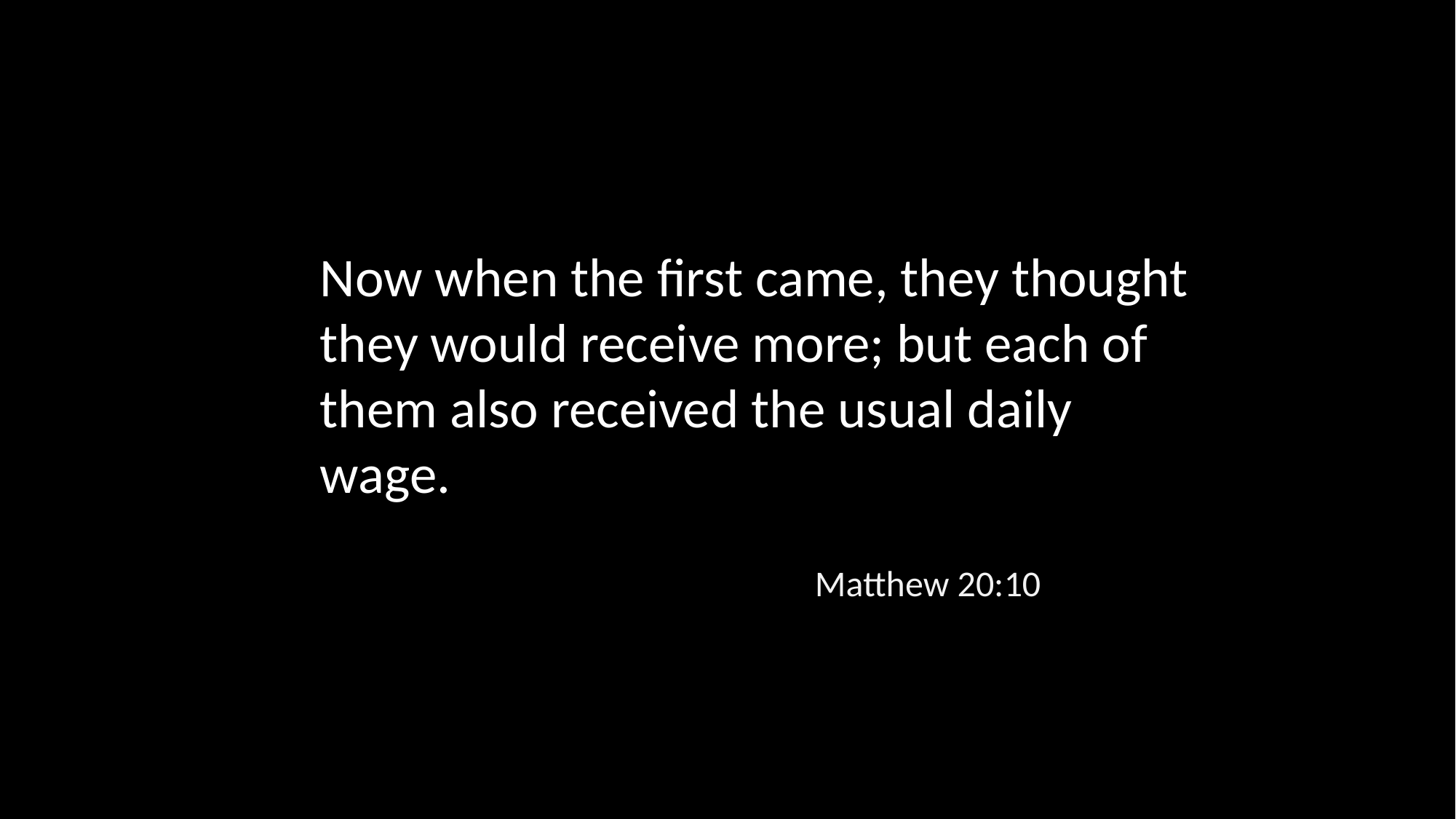

Now when the first came, they thought they would receive more; but each of them also received the usual daily wage.
Matthew 20:10